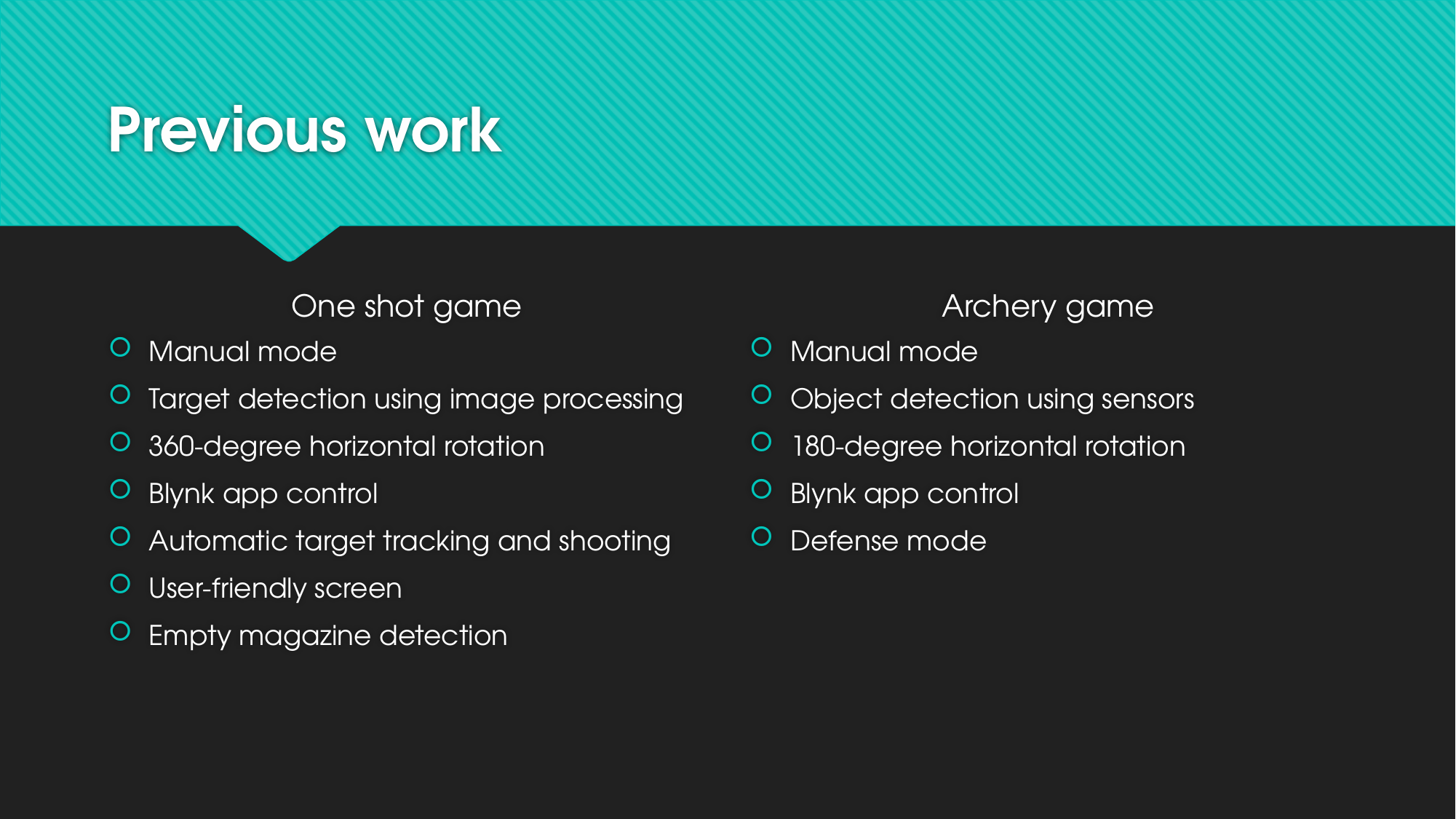

# Previous work
One shot game
Archery game
Manual mode
Target detection using image processing
360-degree horizontal rotation
Blynk app control
Automatic target tracking and shooting
User-friendly screen
Empty magazine detection
Manual mode
Object detection using sensors
180-degree horizontal rotation
Blynk app control
Defense mode